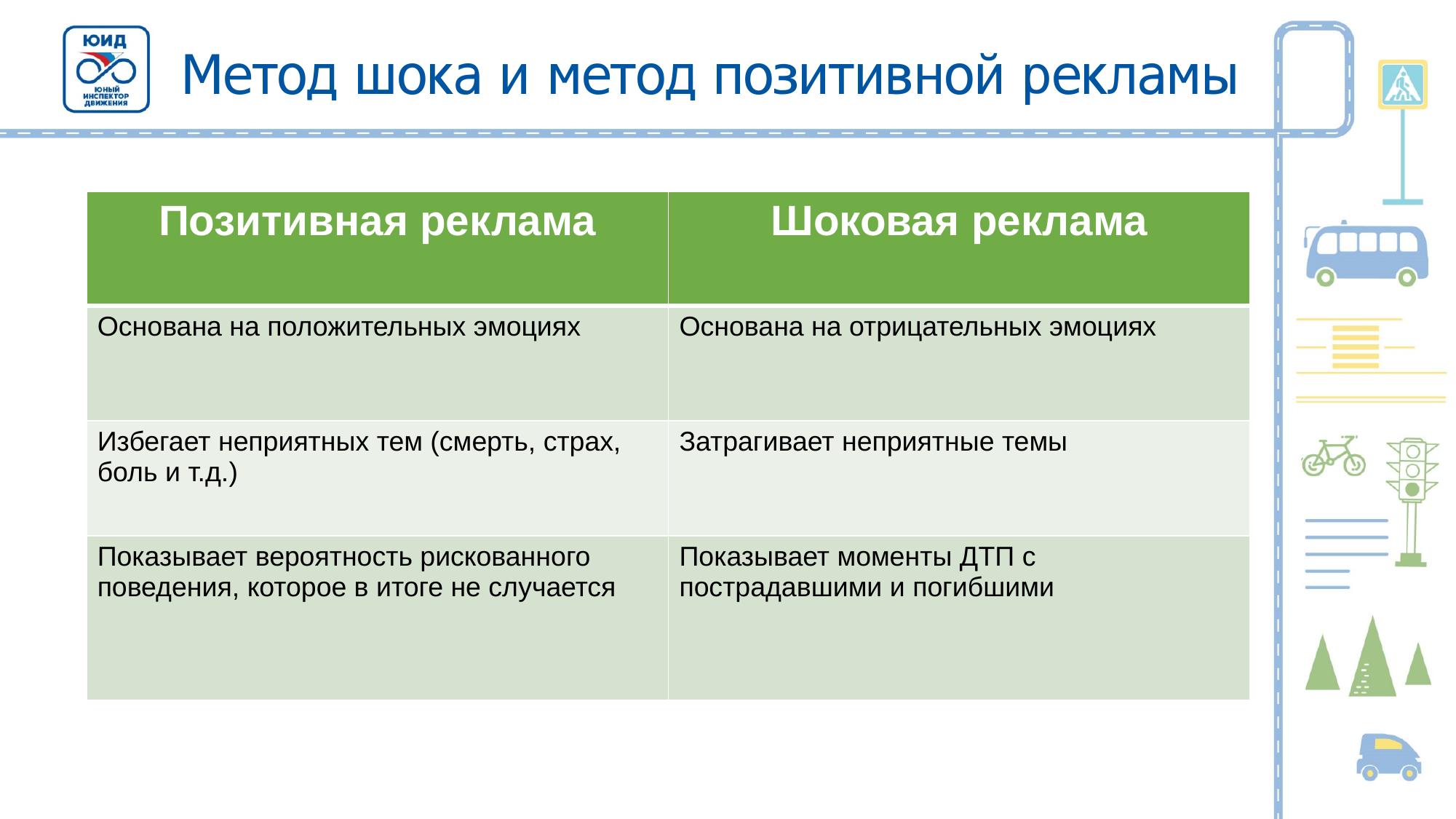

# Метод шока и метод позитивной рекламы

| Позитивная реклама | Шоковая реклама |
| --- | --- |
| Основана на положительных эмоциях | Основана на отрицательных эмоциях |
| Избегает неприятных тем (смерть, страх, боль и т.д.) | Затрагивает неприятные темы |
| Показывает вероятность рискованного поведения, которое в итоге не случается | Показывает моменты ДТП с пострадавшими и погибшими |